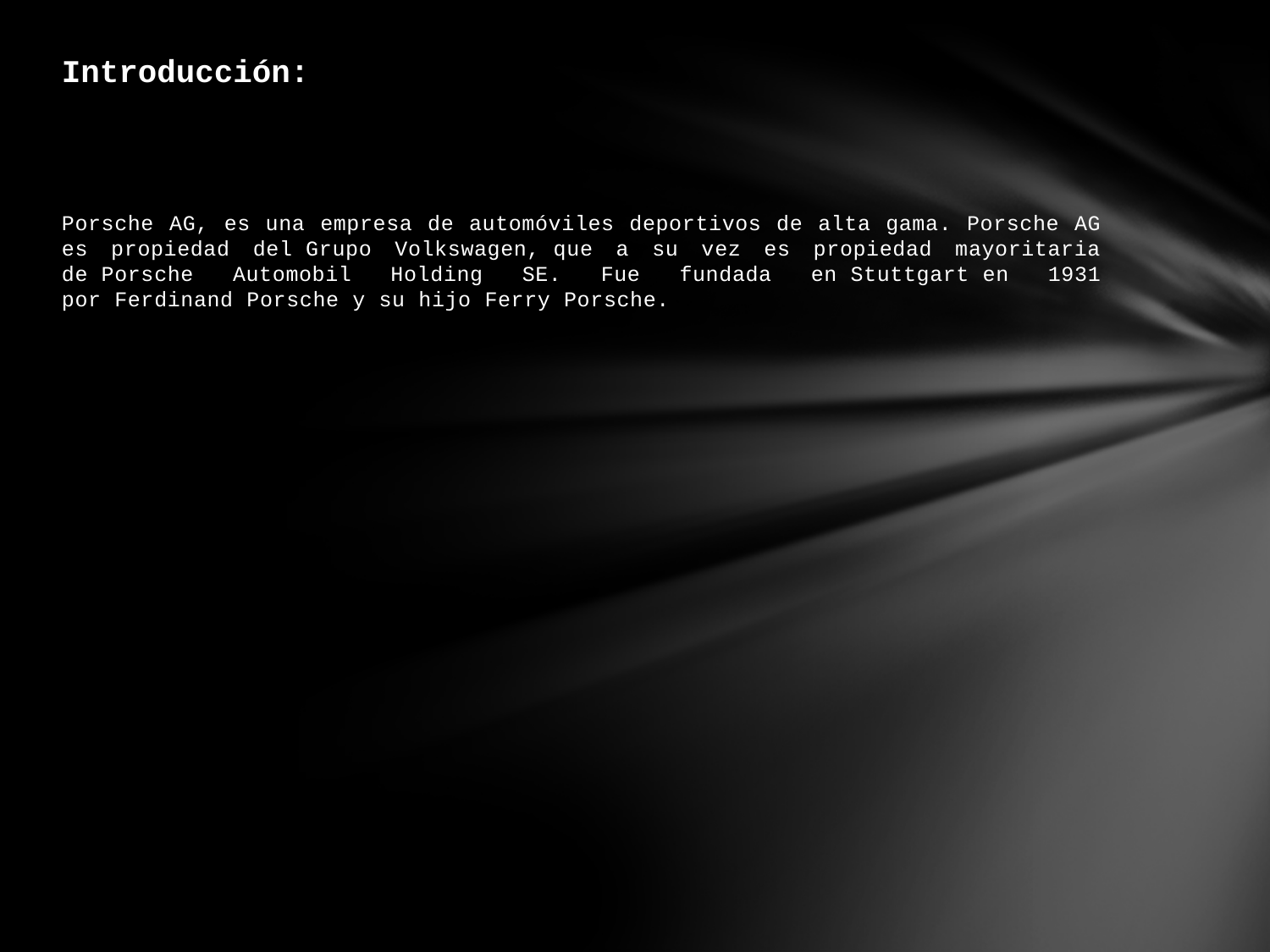

# Introducción:
Porsche AG, es una empresa de automóviles deportivos de alta gama. Porsche AG es propiedad del Grupo Volkswagen, que a su vez es propiedad mayoritaria de Porsche Automobil Holding SE. Fue fundada en Stuttgart en 1931 por Ferdinand Porsche y su hijo Ferry Porsche.